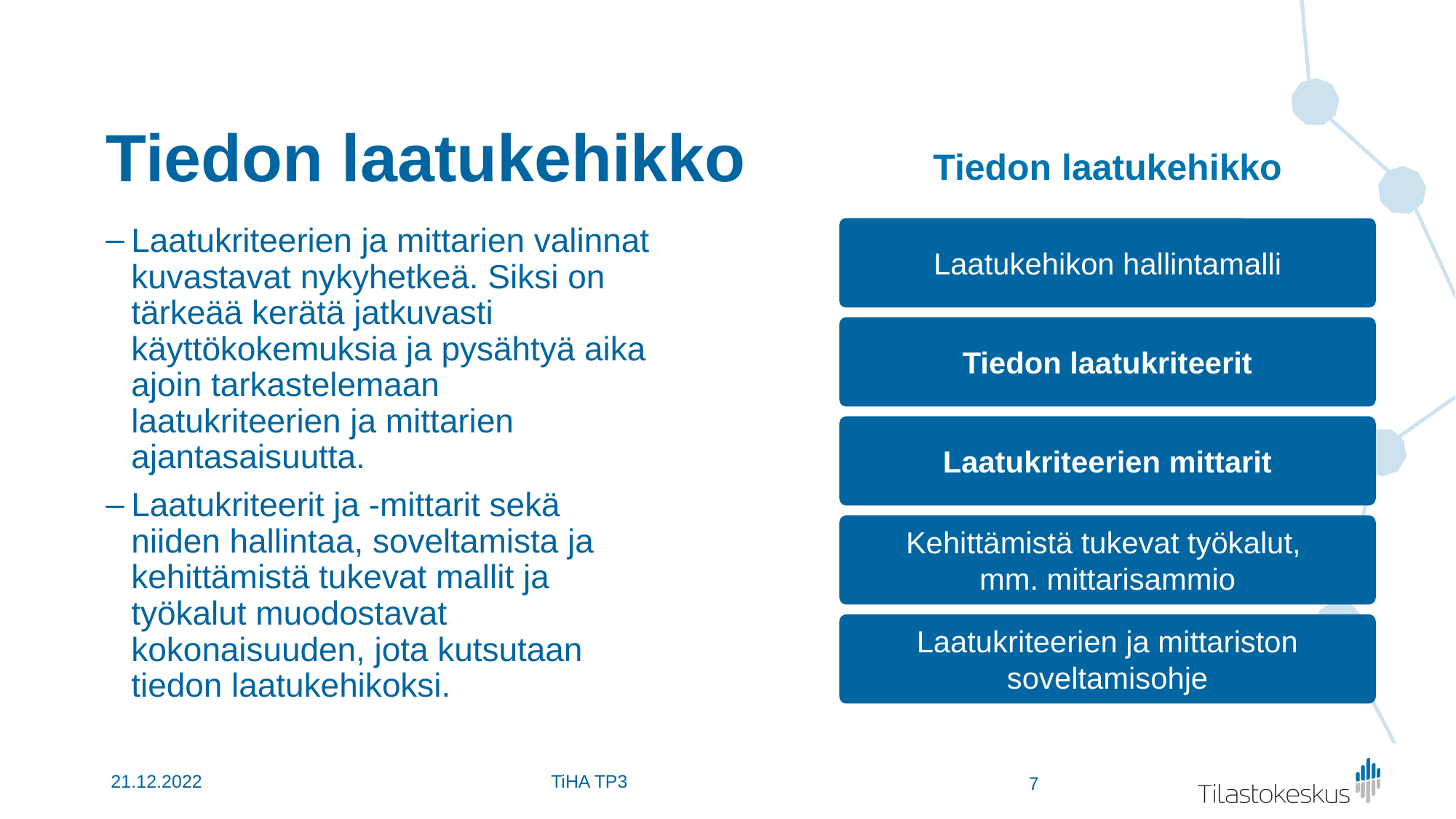

# Tiedon laatukehikko

Tiedon laatukehikko
Laatukehikon hallintamalli
Tiedon laatukriteerit
Laatukriteerien mittarit
Kehittämistä tukevat työkalut,
mm. mittarisammio
Laatukriteerien ja mittariston soveltamisohje
Laatukriteerien ja mittarien valinnat kuvastavat nykyhetkeä. Siksi on tärkeää kerätä jatkuvasti käyttökokemuksia ja pysähtyä aika ajoin tarkastelemaan laatukriteerien ja mittarien ajantasaisuutta.
Laatukriteerit ja -mittarit sekä niiden hallintaa, soveltamista ja kehittämistä tukevat mallit ja työkalut muodostavat kokonaisuuden, jota kutsutaan tiedon laatukehikoksi.
21.12.2022
TiHA TP3
7